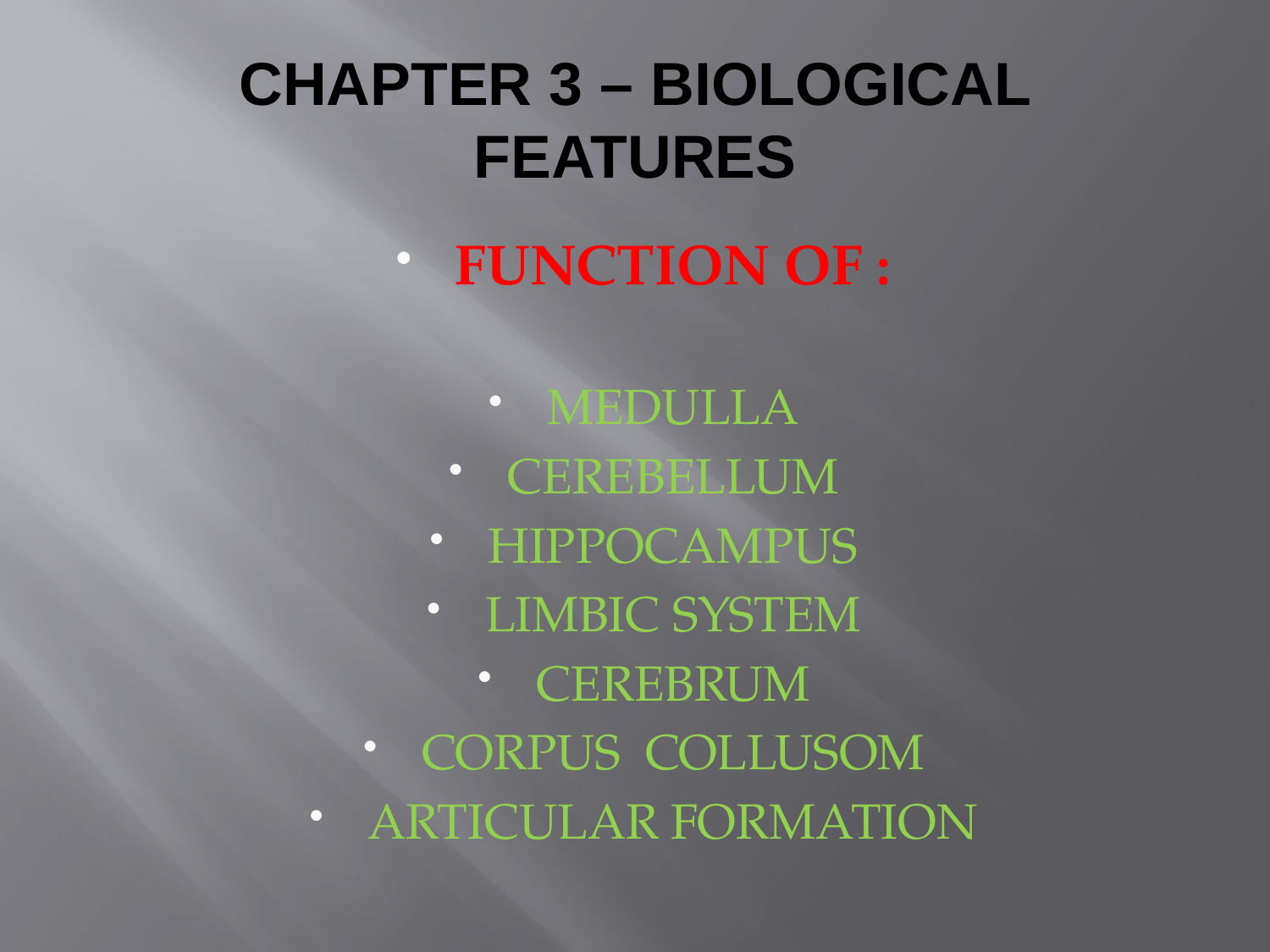

# CHAPTER 3 – BIOLOGICAL FEATURES
FUNCTION OF :

MEDULLA
CEREBELLUM
HIPPOCAMPUS
LIMBIC SYSTEM
CEREBRUM
CORPUS  COLLUSOM
ARTICULAR FORMATION